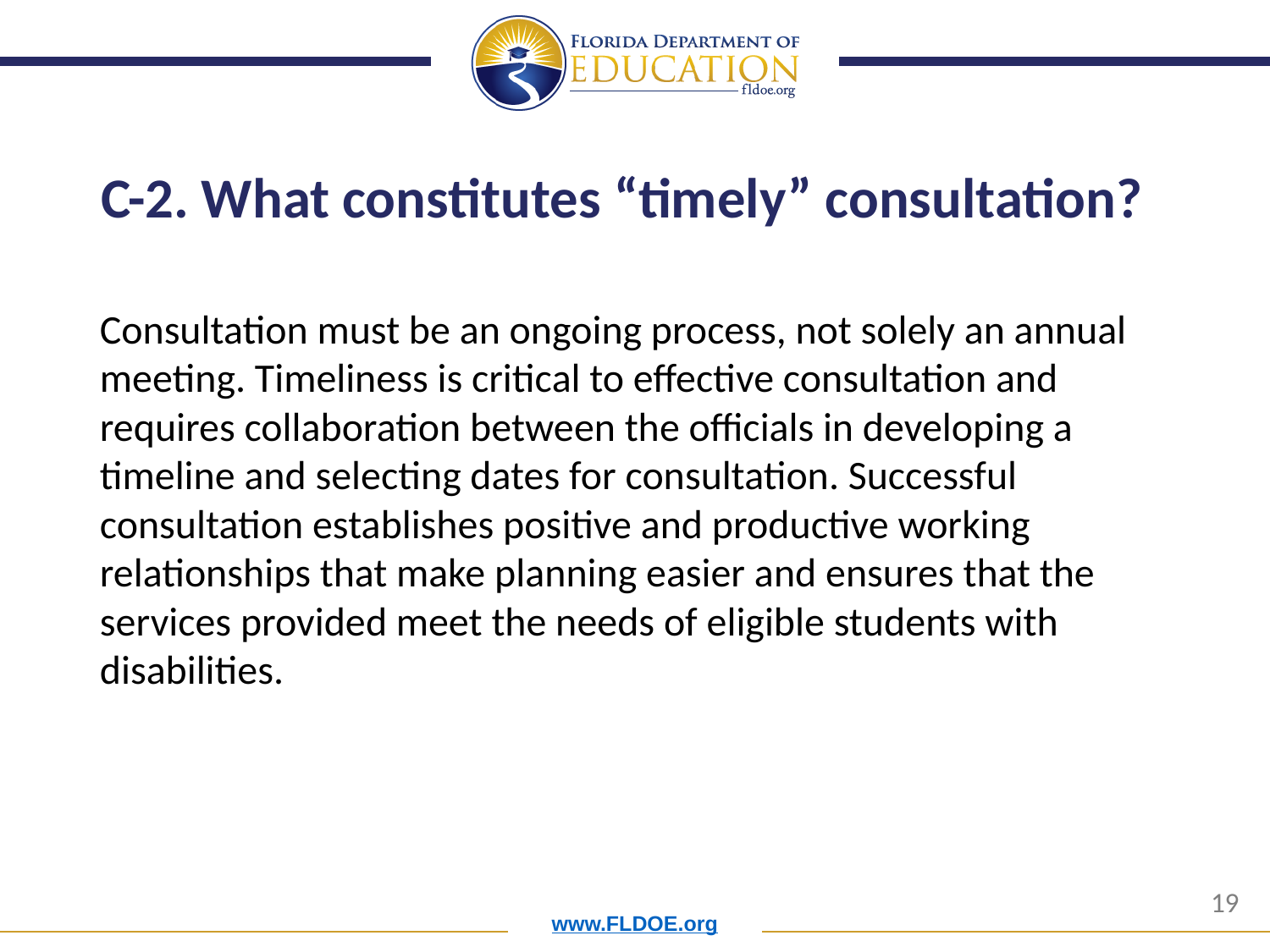

# C-2. What constitutes “timely” consultation?
Consultation must be an ongoing process, not solely an annual meeting. Timeliness is critical to effective consultation and requires collaboration between the officials in developing a timeline and selecting dates for consultation. Successful consultation establishes positive and productive working relationships that make planning easier and ensures that the services provided meet the needs of eligible students with disabilities.